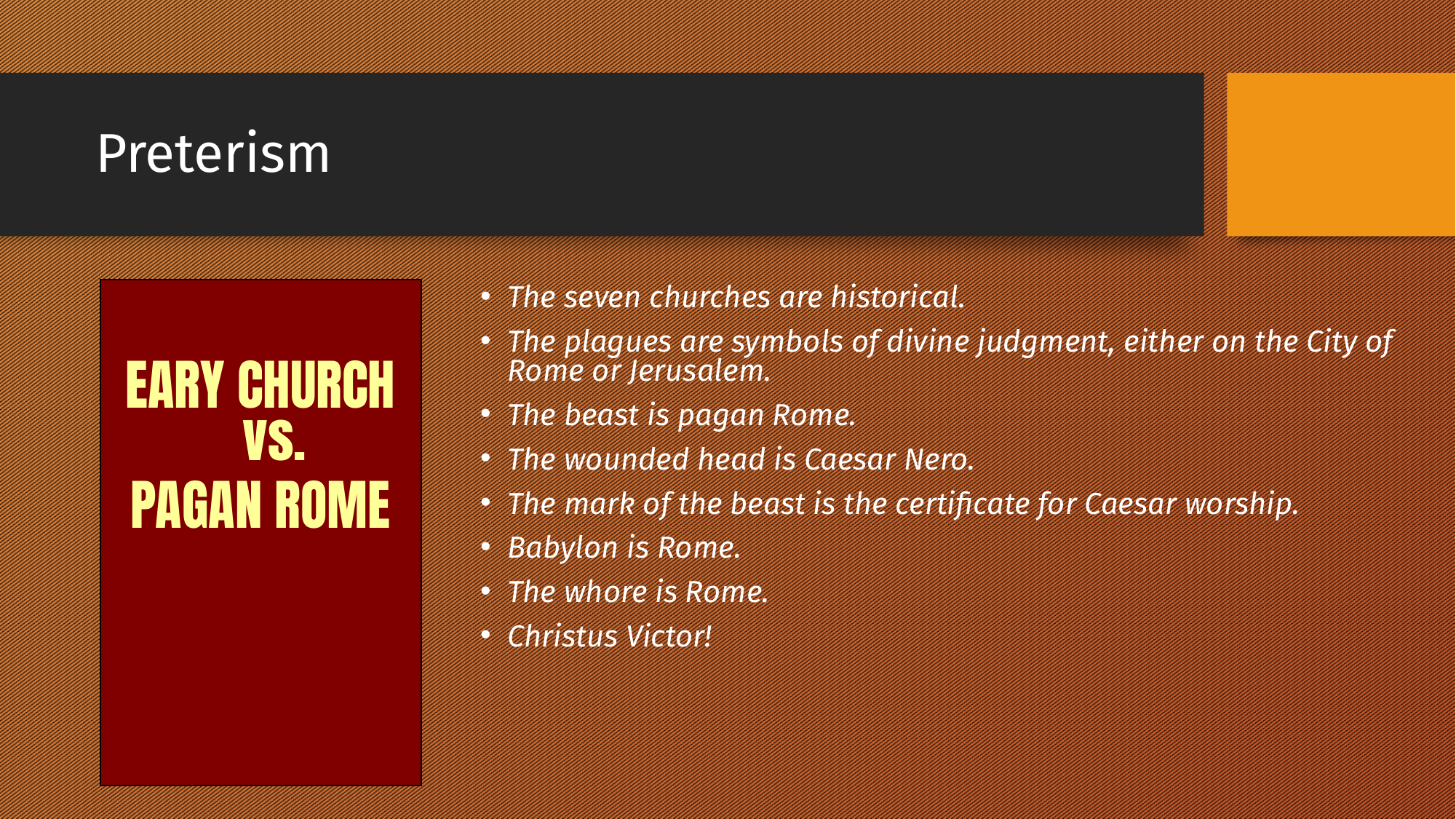

Preterism
The seven churches are historical.
The plagues are symbols of divine judgment, either on the City of Rome or Jerusalem.
The beast is pagan Rome.
The wounded head is Caesar Nero.
The mark of the beast is the certificate for Caesar worship.
Babylon is Rome.
The whore is Rome.
Christus Victor!

EARY CHURCH vs.
PAGAN ROME